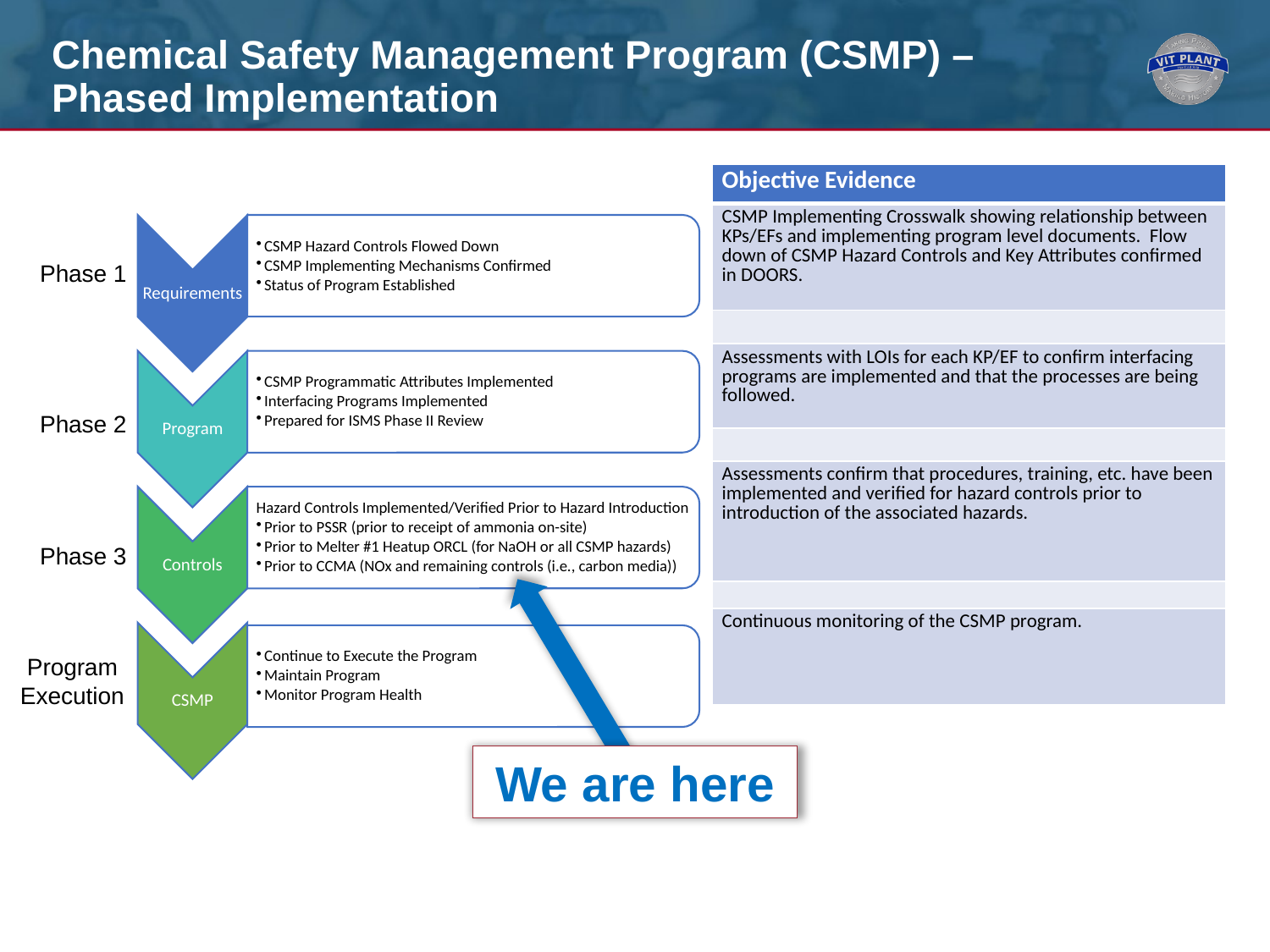

# Chemical Safety Management Program (CSMP) – Phased Implementation
| Objective Evidence |
| --- |
| CSMP Implementing Crosswalk showing relationship between KPs/EFs and implementing program level documents. Flow down of CSMP Hazard Controls and Key Attributes confirmed in DOORS. |
|  |
| Assessments with LOIs for each KP/EF to confirm interfacing programs are implemented and that the processes are being followed. |
|  |
| Assessments confirm that procedures, training, etc. have been implemented and verified for hazard controls prior to introduction of the associated hazards. |
|  |
| Continuous monitoring of the CSMP program. |
Requirements
CSMP Hazard Controls Flowed Down
CSMP Implementing Mechanisms Confirmed
Status of Program Established
Program
CSMP Programmatic Attributes Implemented
Interfacing Programs Implemented
Prepared for ISMS Phase II Review
Controls
Hazard Controls Implemented/Verified Prior to Hazard Introduction
Prior to PSSR (prior to receipt of ammonia on-site)
Prior to Melter #1 Heatup ORCL (for NaOH or all CSMP hazards)
Prior to CCMA (NOx and remaining controls (i.e., carbon media))
CSMP
Continue to Execute the Program
Maintain Program
Monitor Program Health
Phase 1
Phase 2
Phase 3
Program
Execution

We are here